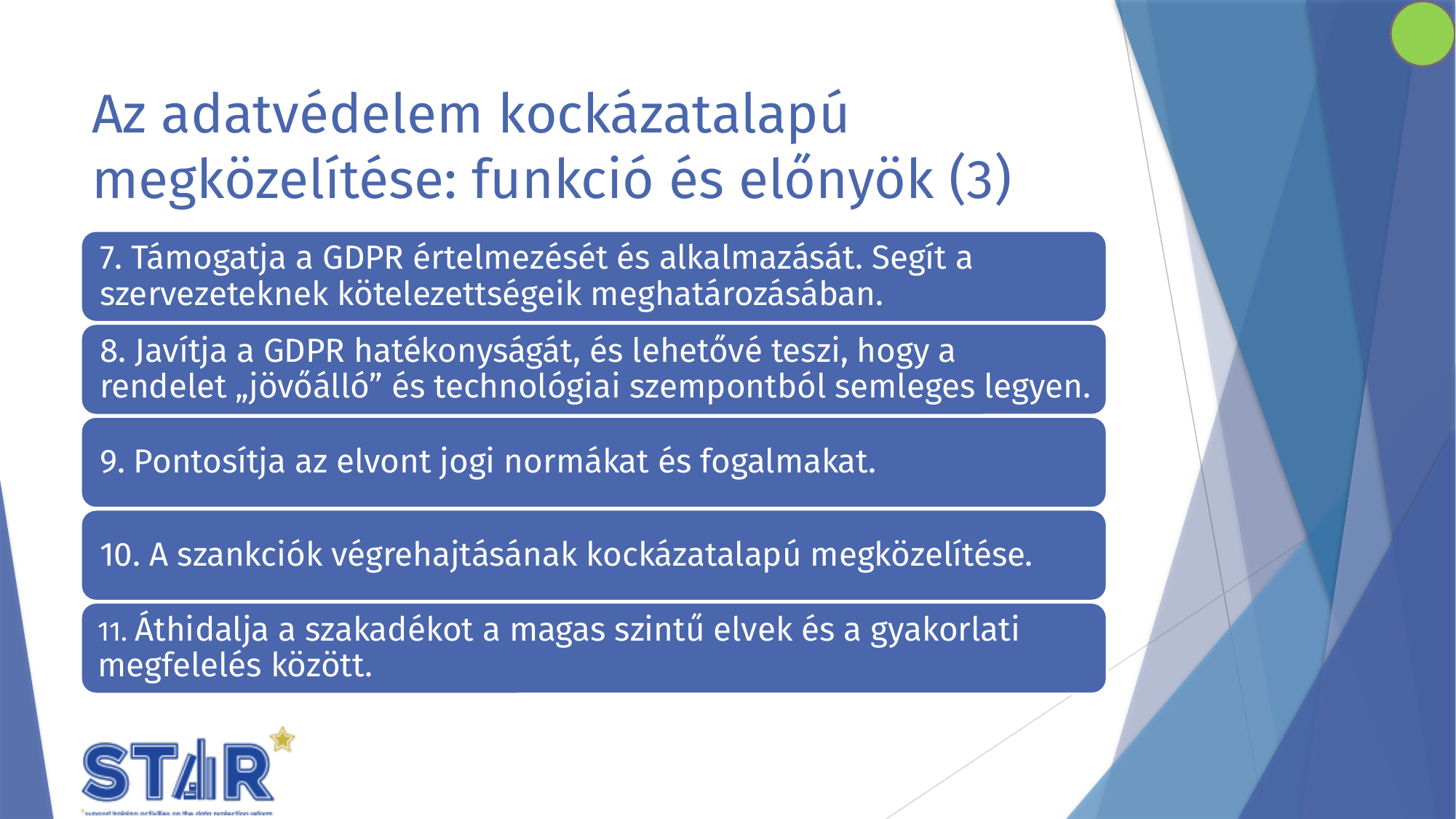

# Az adatvédelem kockázatalapú megközelítése: funkció és előnyök (3)
7. Támogatja a GDPR értelmezését és alkalmazását. Segít a szervezeteknek kötelezettségeik meghatározásában.
8. Javítja a GDPR hatékonyságát, és lehetővé teszi, hogy a rendelet „jövőálló” és technológiai szempontból semleges legyen.
9. Pontosítja az elvont jogi normákat és fogalmakat.
10. A szankciók végrehajtásának kockázatalapú megközelítése.
11. Áthidalja a szakadékot a magas szintű elvek és a gyakorlati megfelelés között.